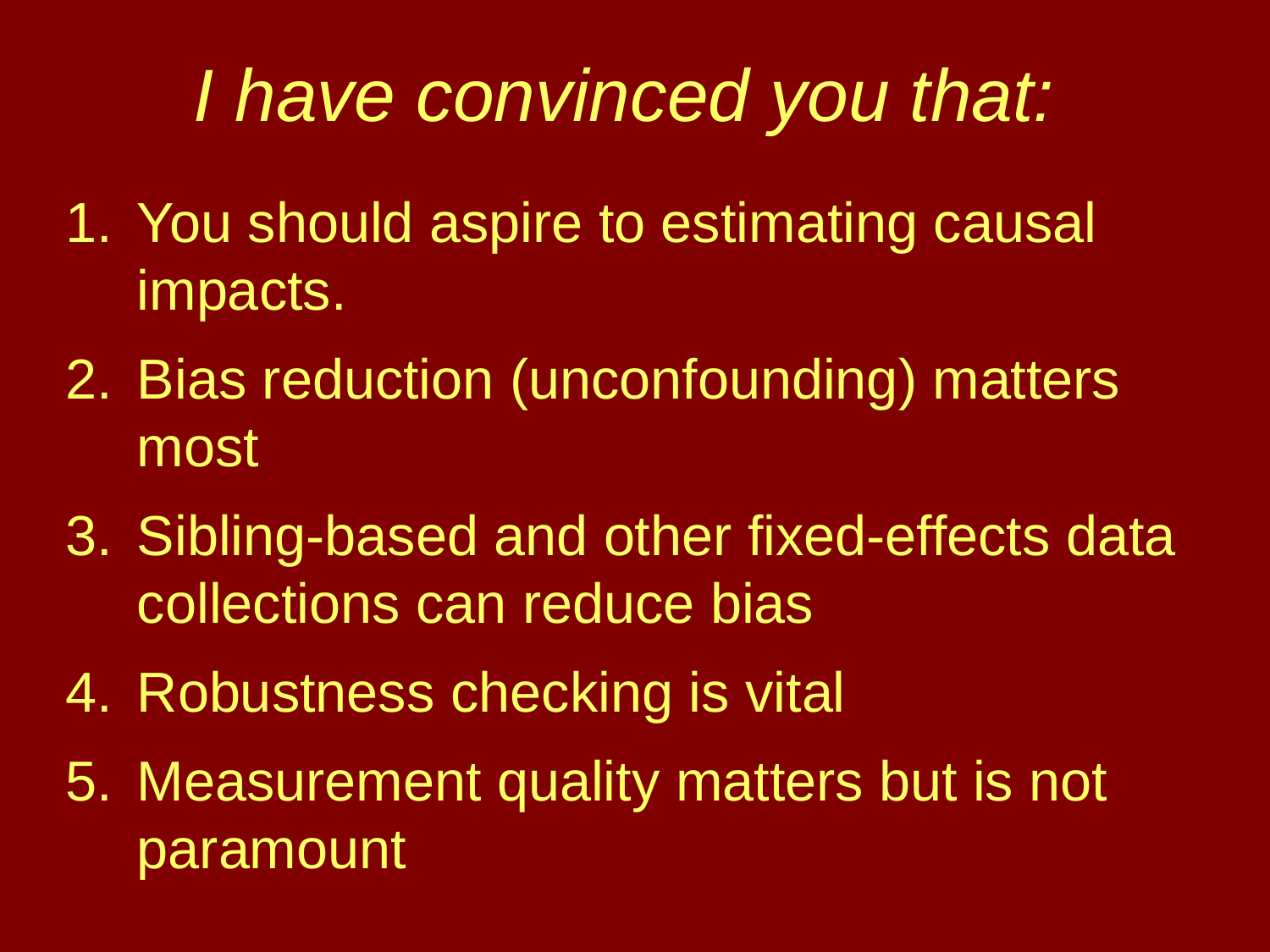

# I have convinced you that:
You should aspire to estimating causal impacts.
Bias reduction (unconfounding) matters most
Sibling-based and other fixed-effects data collections can reduce bias
Robustness checking is vital
Measurement quality matters but is not paramount